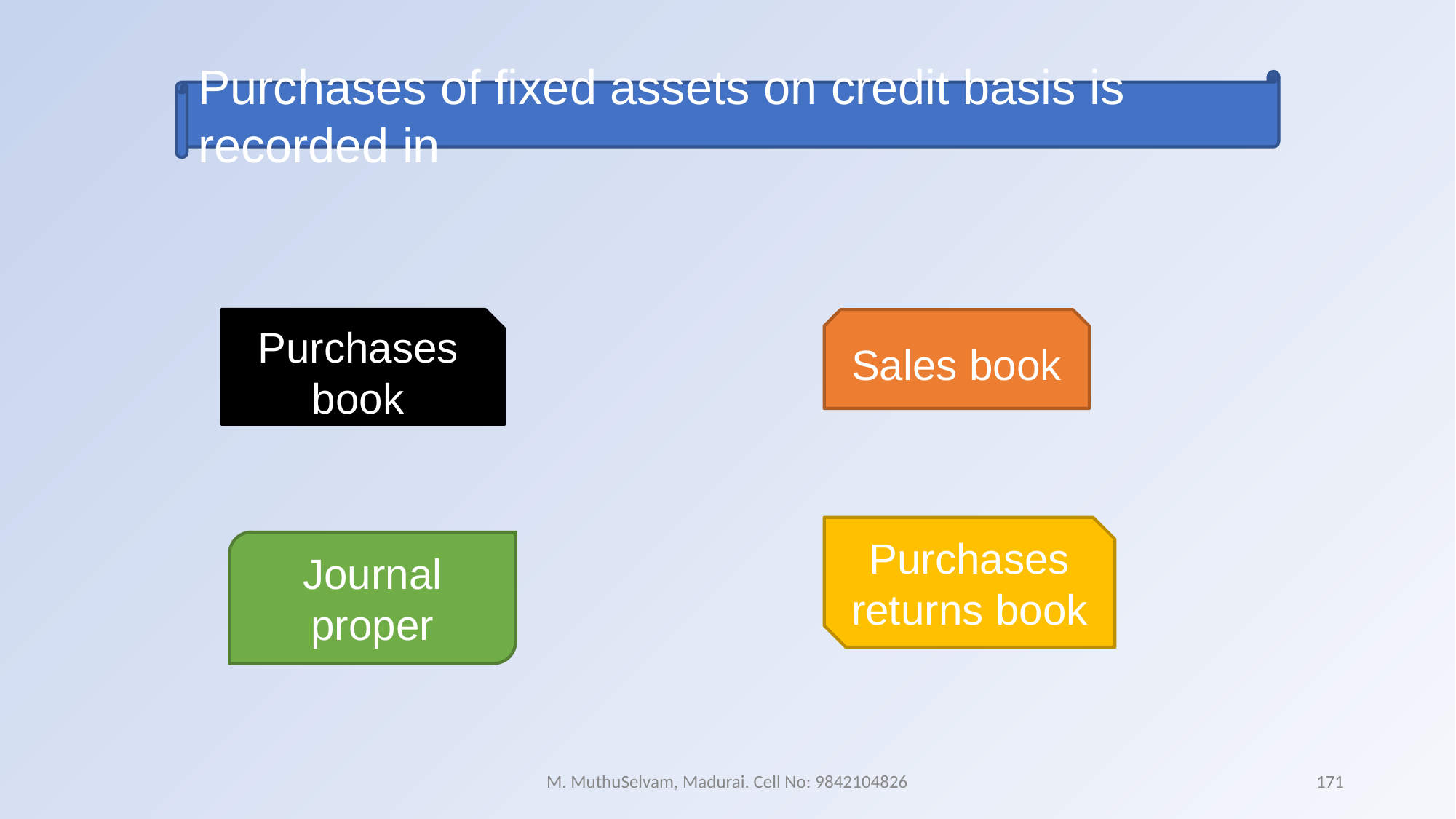

Purchases of fixed assets on credit basis is recorded in
Purchases book
Sales book
Purchases returns book
Journal proper
M. MuthuSelvam, Madurai. Cell No: 9842104826
171